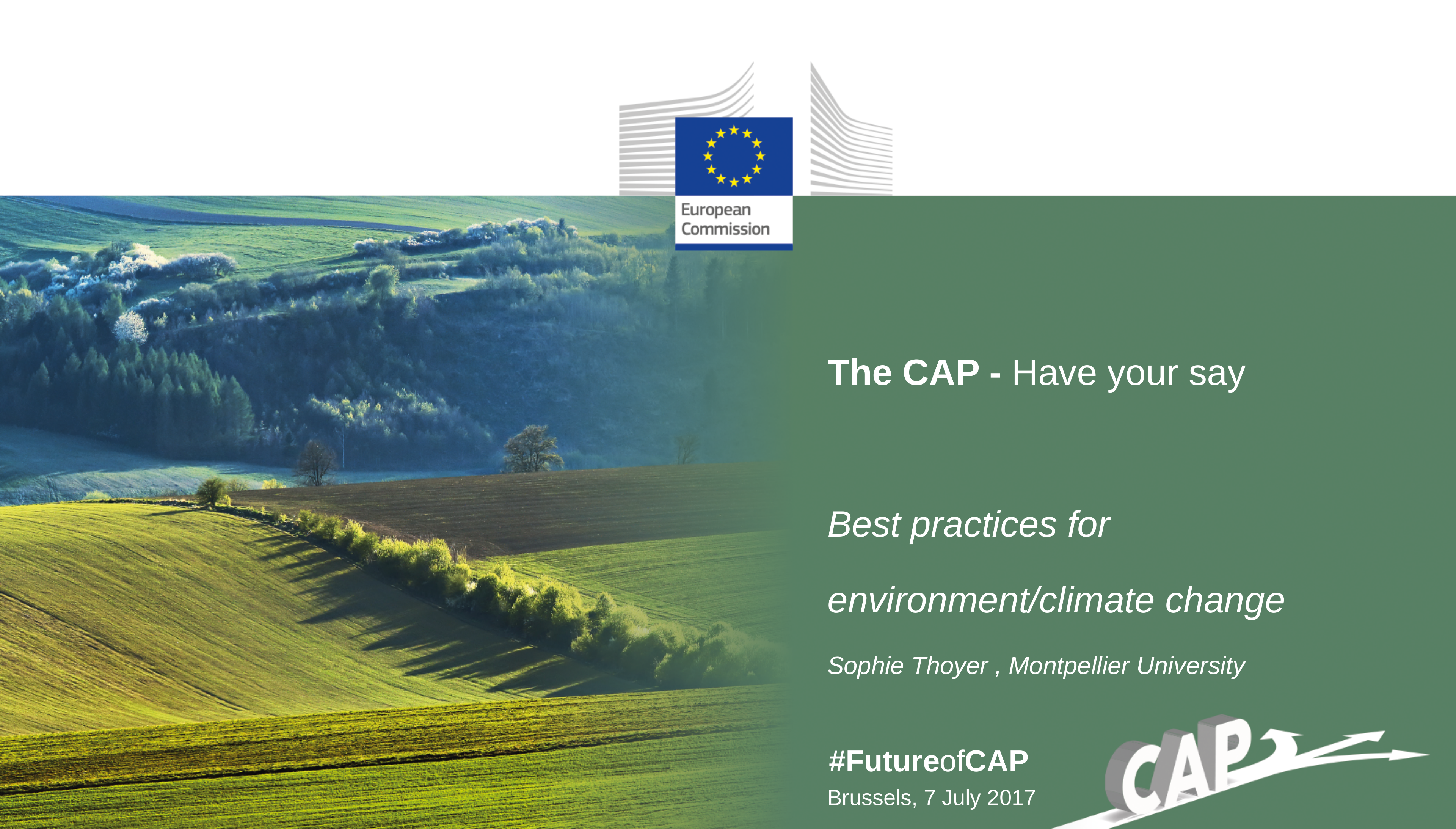

The CAP - Have your say
Best practices for environment/climate change
Sophie Thoyer , Montpellier University

Brussels, 7 July 2017
#FutureofCAP